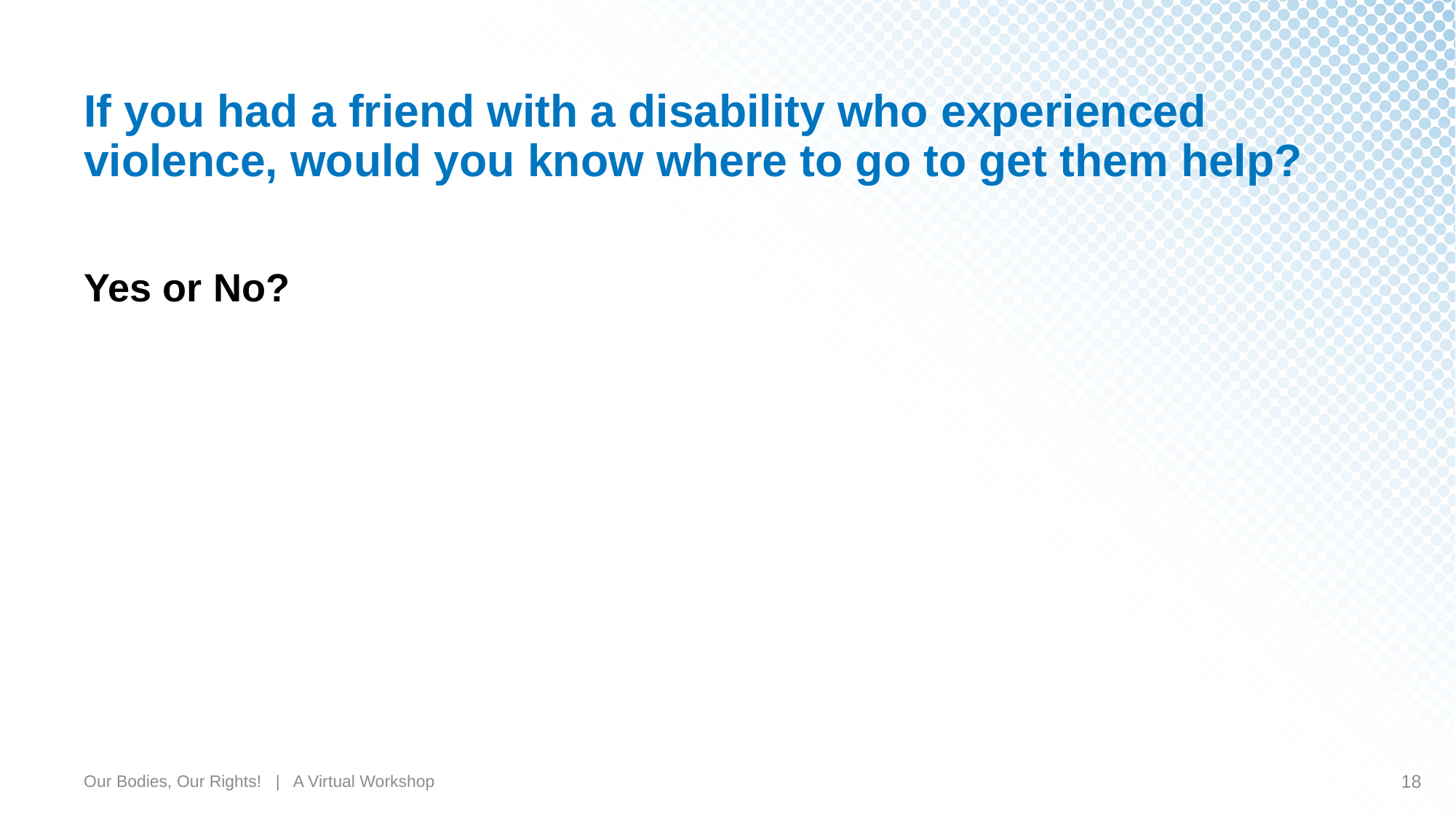

# If you had a friend with a disability who experienced violence, would you know where to go to get them help?
Yes or No?
Our Bodies, Our Rights!   |   A Virtual Workshop
18